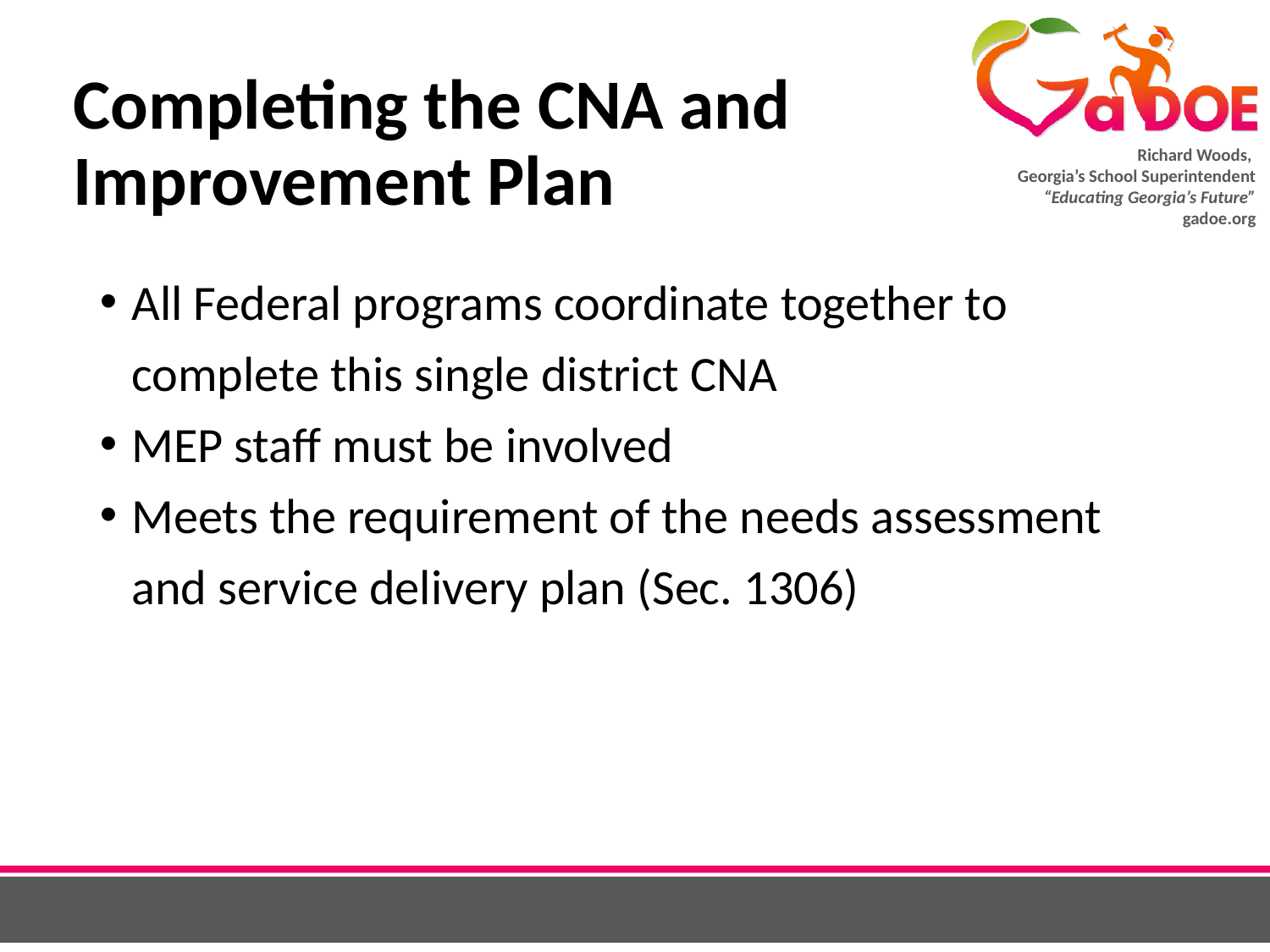

# Completing the CNA and Improvement Plan
All Federal programs coordinate together to complete this single district CNA
MEP staff must be involved
Meets the requirement of the needs assessment and service delivery plan (Sec. 1306)